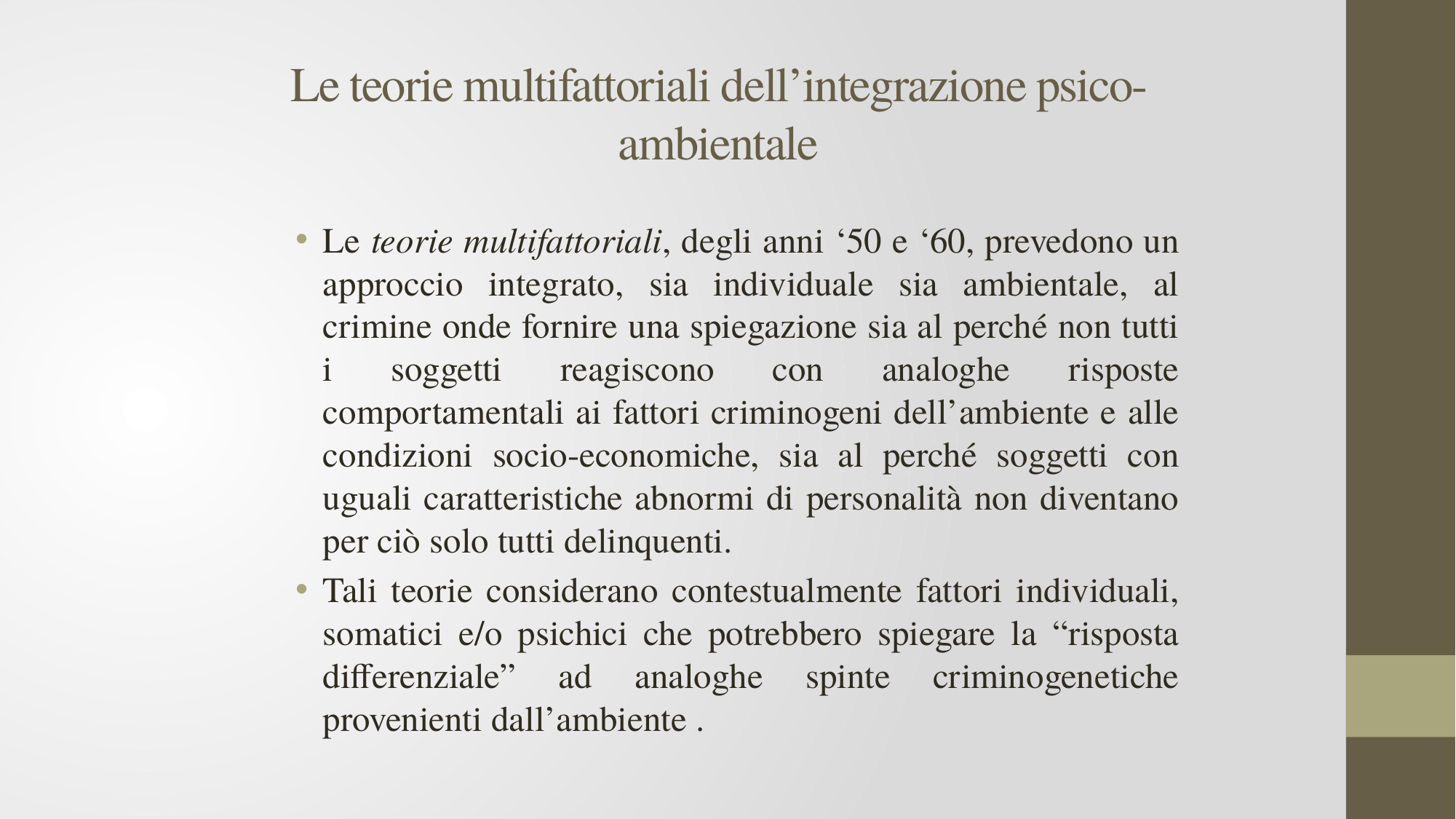

# Le teorie multifattoriali dell’integrazione psico-ambientale
Le teorie multifattoriali, degli anni ‘50 e ‘60, prevedono un approccio integrato, sia individuale sia ambientale, al crimine onde fornire una spiegazione sia al perché non tutti i soggetti reagiscono con analoghe risposte comportamentali ai fattori criminogeni dell’ambiente e alle condizioni socio-economiche, sia al perché soggetti con uguali caratteristiche abnormi di personalità non diventano per ciò solo tutti delinquenti.
Tali teorie considerano contestualmente fattori individuali, somatici e/o psichici che potrebbero spiegare la “risposta differenziale” ad analoghe spinte criminogenetiche provenienti dall’ambiente .